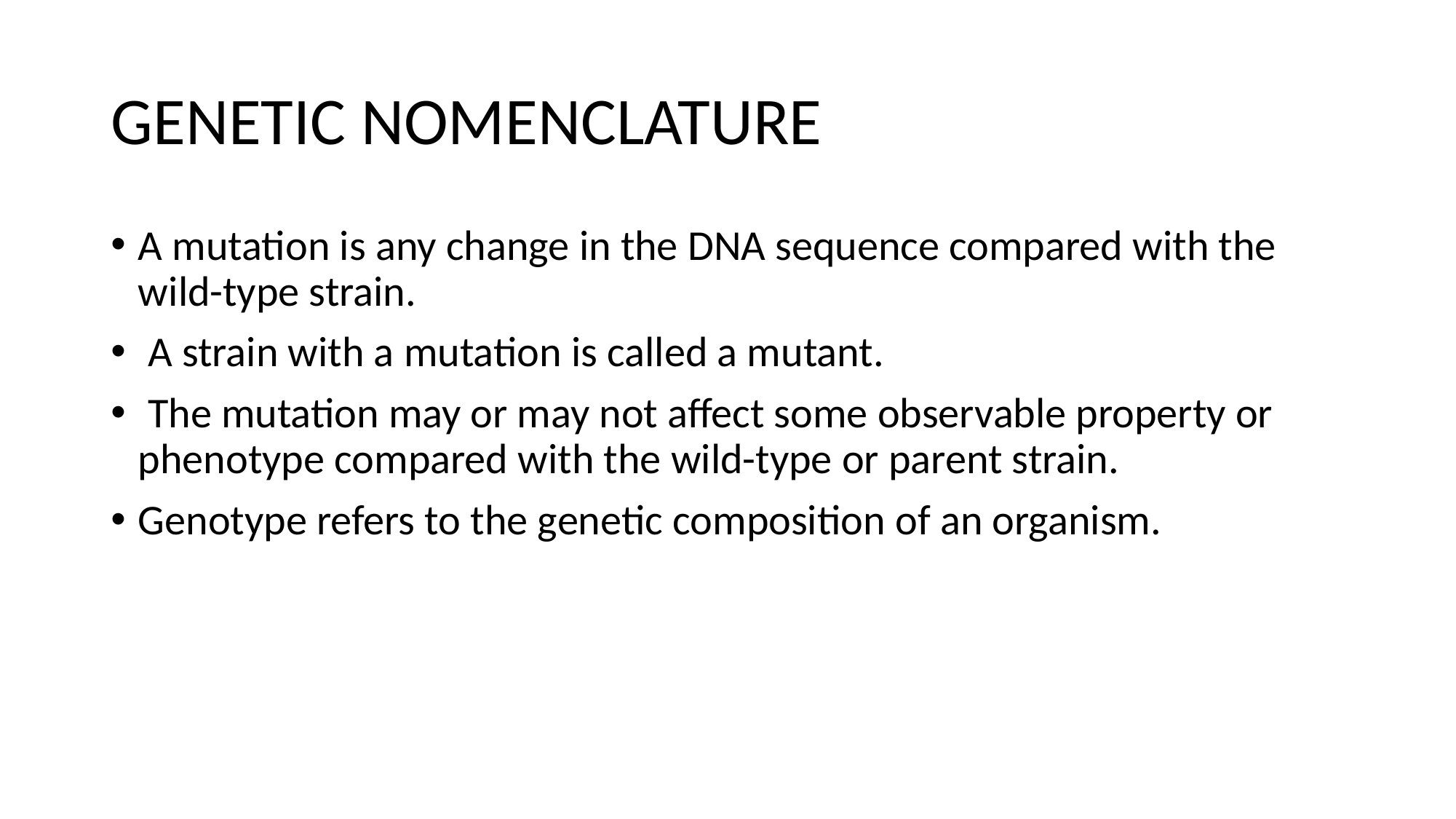

# GENETIC NOMENCLATURE
A mutation is any change in the DNA sequence compared with the wild-type strain.
 A strain with a mutation is called a mutant.
 The mutation may or may not affect some observable property or phenotype compared with the wild-type or parent strain.
Genotype refers to the genetic composition of an organism.